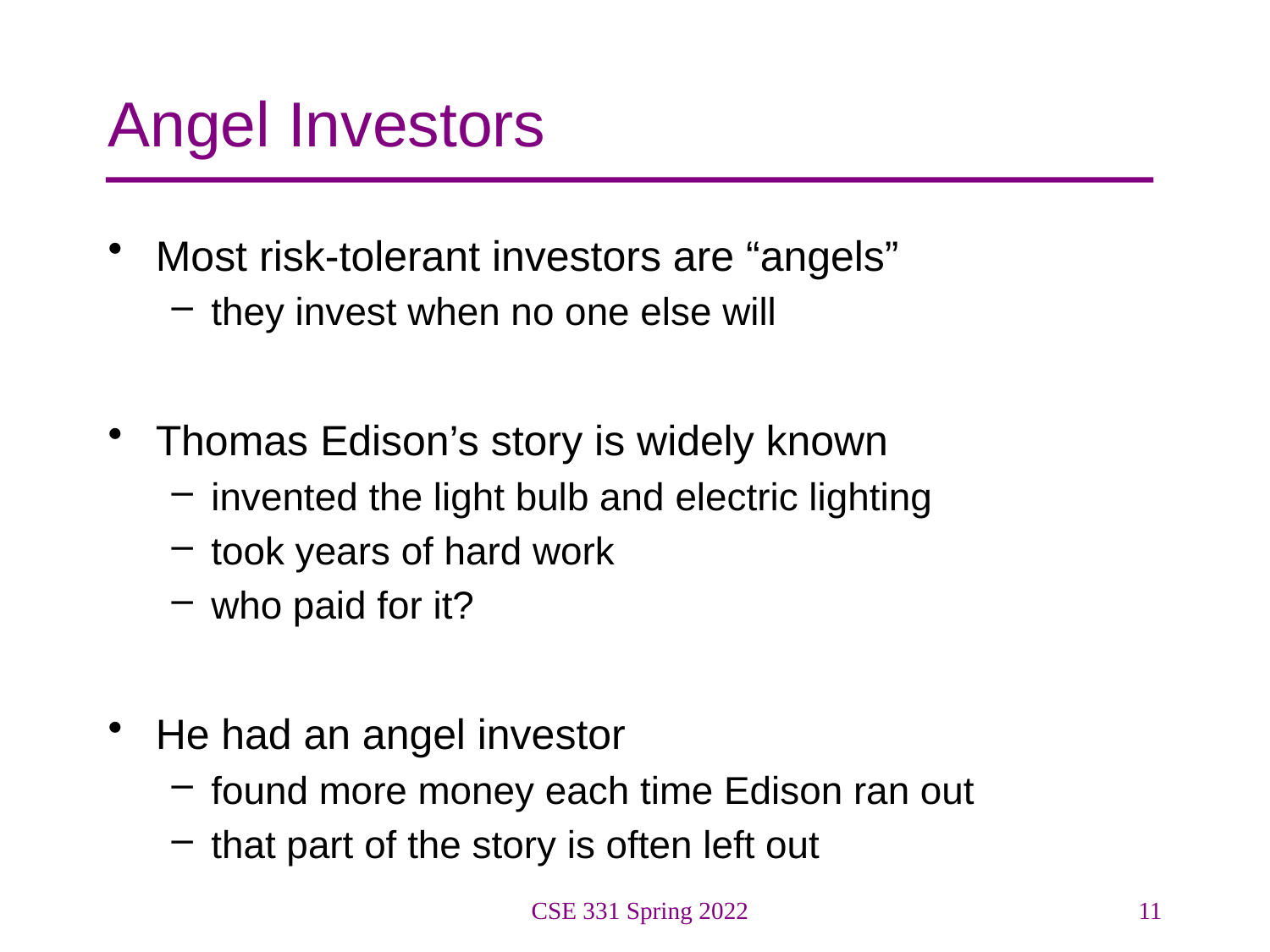

# Angel Investors
Most risk-tolerant investors are “angels”
they invest when no one else will

Thomas Edison’s story is widely known
invented the light bulb and electric lighting
took years of hard work
who paid for it?

He had an angel investor
found more money each time Edison ran out
that part of the story is often left out
CSE 331 Spring 2022
11